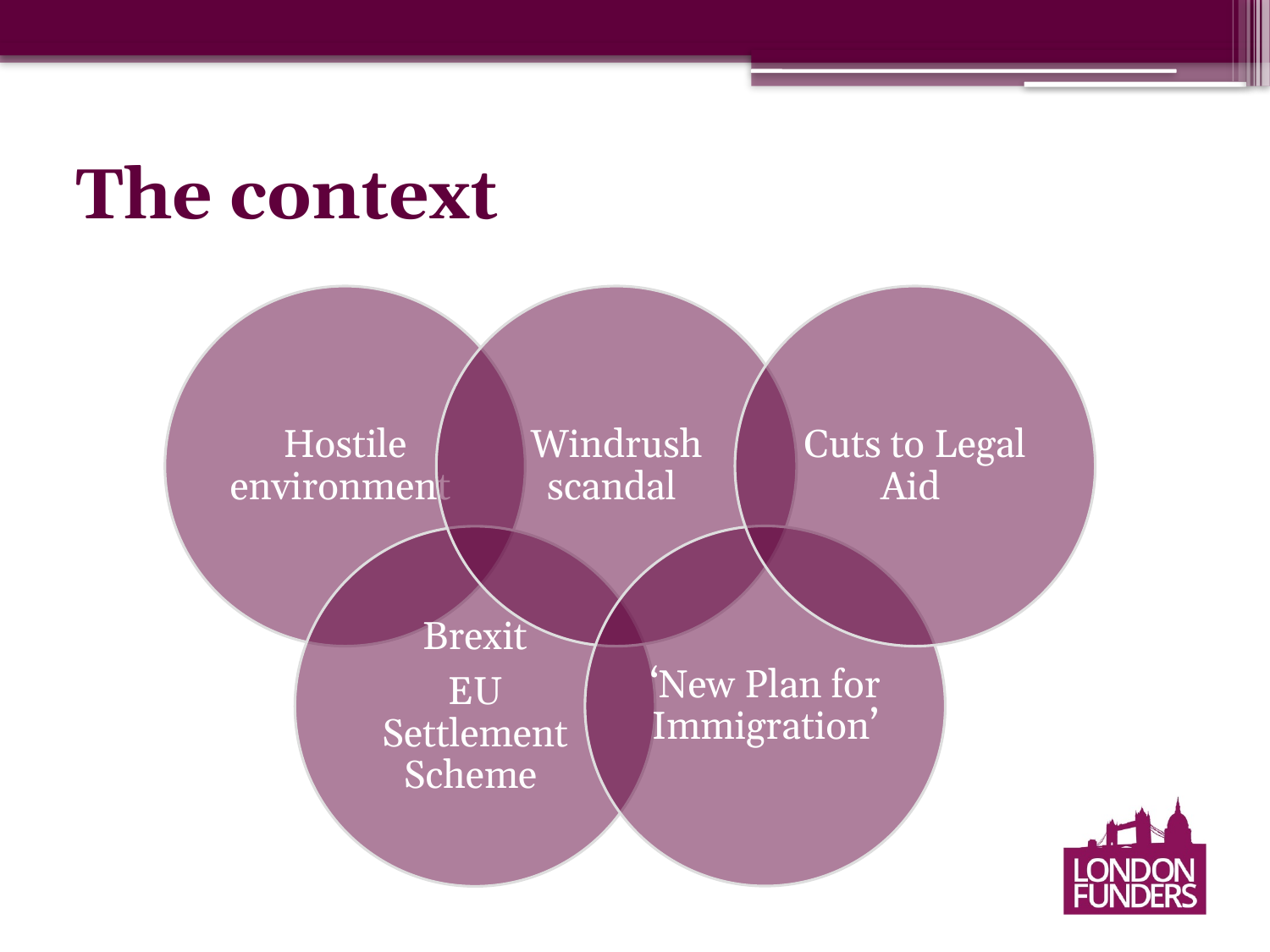

# The context
Hostile environment
Brexit
EU Settlement Scheme
Windrush scandal
‘New Plan for Immigration’
Cuts to Legal Aid